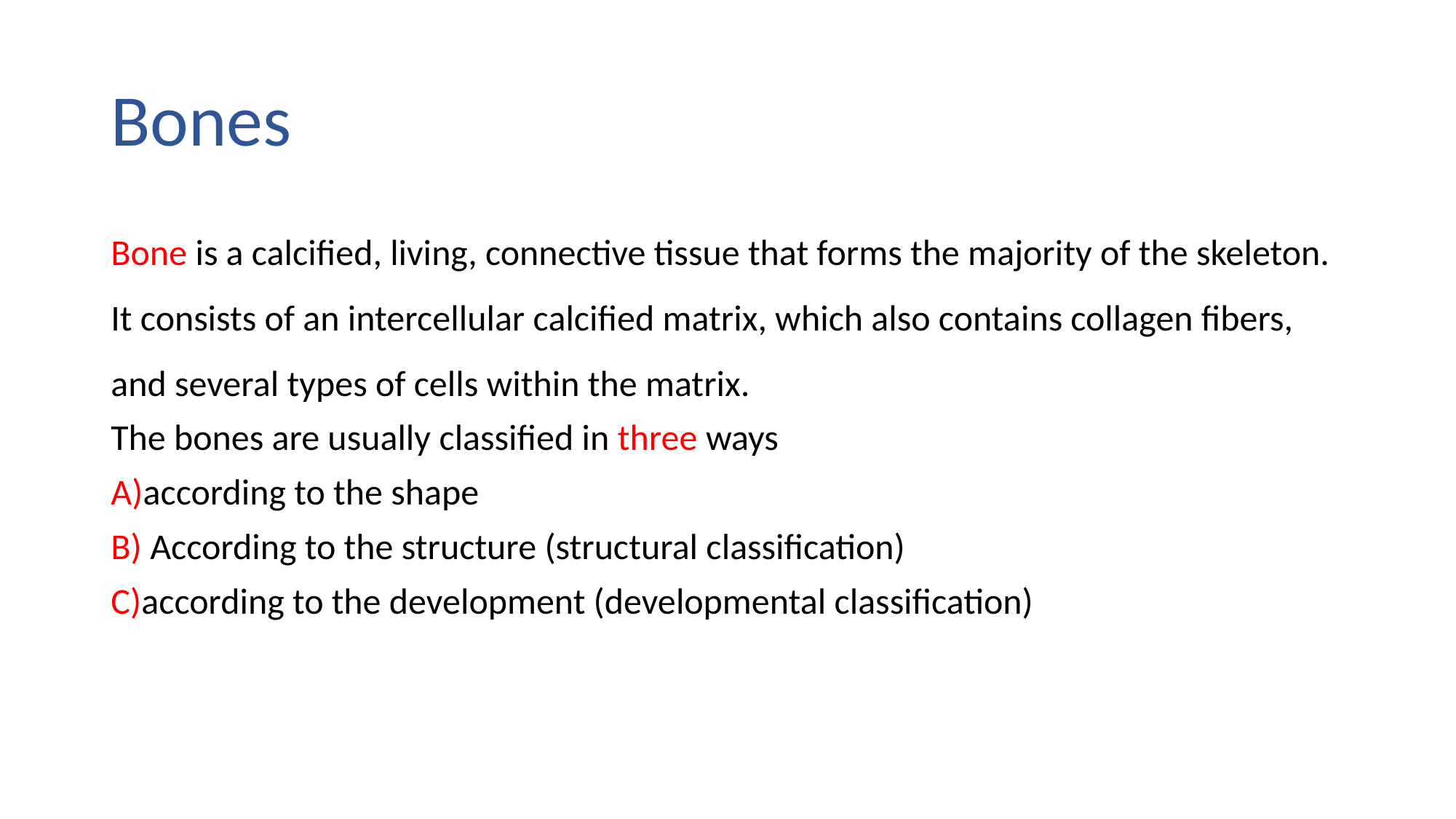

# Bones
Bone is a calcified, living, connective tissue that forms the majority of the skeleton. It consists of an intercellular calcified matrix, which also contains collagen fibers, and several types of cells within the matrix.
The bones are usually classified in three ways
A)according to the shape
B) According to the structure (structural classification)
C)according to the development (developmental classification)